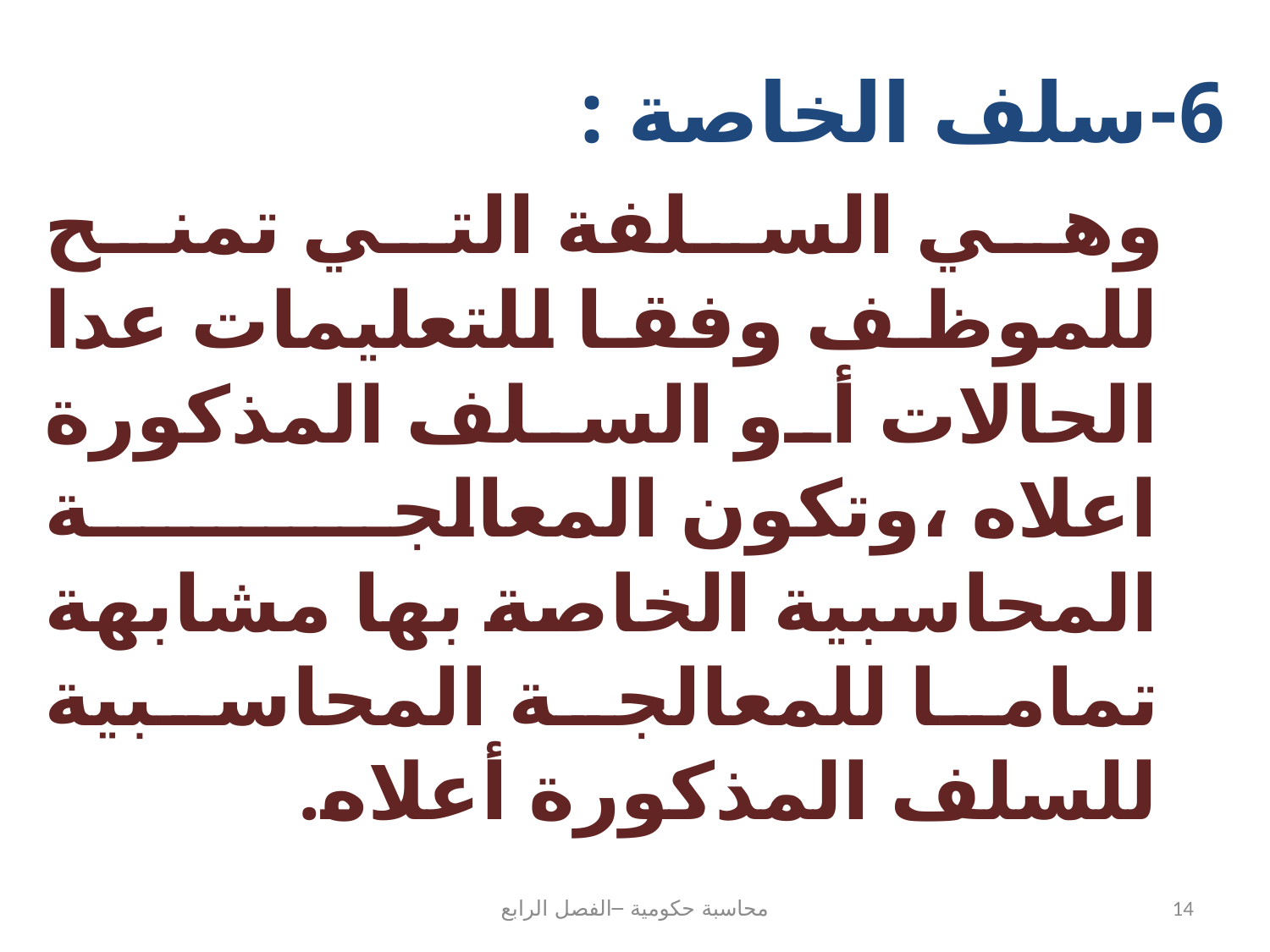

6-سلف الخاصة :
   وهي السلفة التي تمنح للموظف وفقا للتعليمات عدا الحالات أو السلف المذكورة اعلاه ،وتكون المعالجة المحاسبية الخاصة بها مشابهة تماما للمعالجة المحاسبية للسلف المذكورة أعلاه.

محاسبة حكومية –الفصل الرابع
14